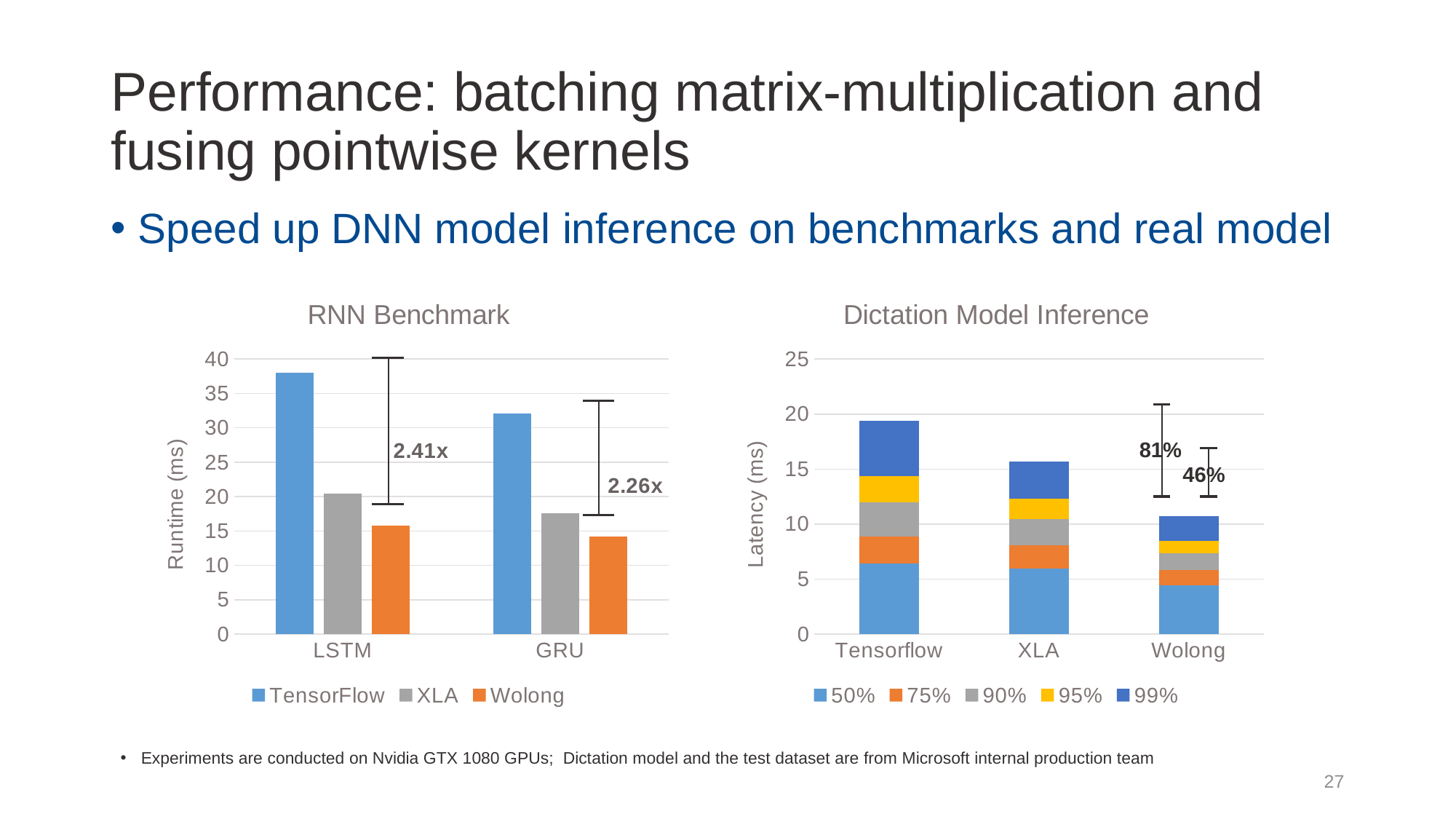

# Performance: batching matrix-multiplication and fusing pointwise kernels
Speed up DNN model inference on benchmarks and real model

### Chart: RNN Benchmark

| Category | TensorFlow | XLA | Wolong |
|---|---|---|---|
| LSTM | 37.988142 | 20.474672 | 15.717865 |
| GRU | 32.047644 | 17.600513 | 14.179052 |

### Chart: Dictation Model Inference

| Category | 50% | 75% | 90% | 95% | 99% |
|---|---|---|---|---|---|
| Tensorflow | 6.391644 | 2.4558910000000003 | 3.1158089999999987 | 2.391445000000001 | 5.020344999999999 |
| XLA | 5.982161 | 2.0775190000000006 | 2.402127 | 1.8648980000000002 | 3.368701999999999 |
| Wolong | 4.44746 | 1.3440249999999994 | 1.5502340000000006 | 1.1479849999999994 | 2.2112060000000007 |
81%
46%
Experiments are conducted on Nvidia GTX 1080 GPUs;  Dictation model and the test dataset are from Microsoft internal production team
27